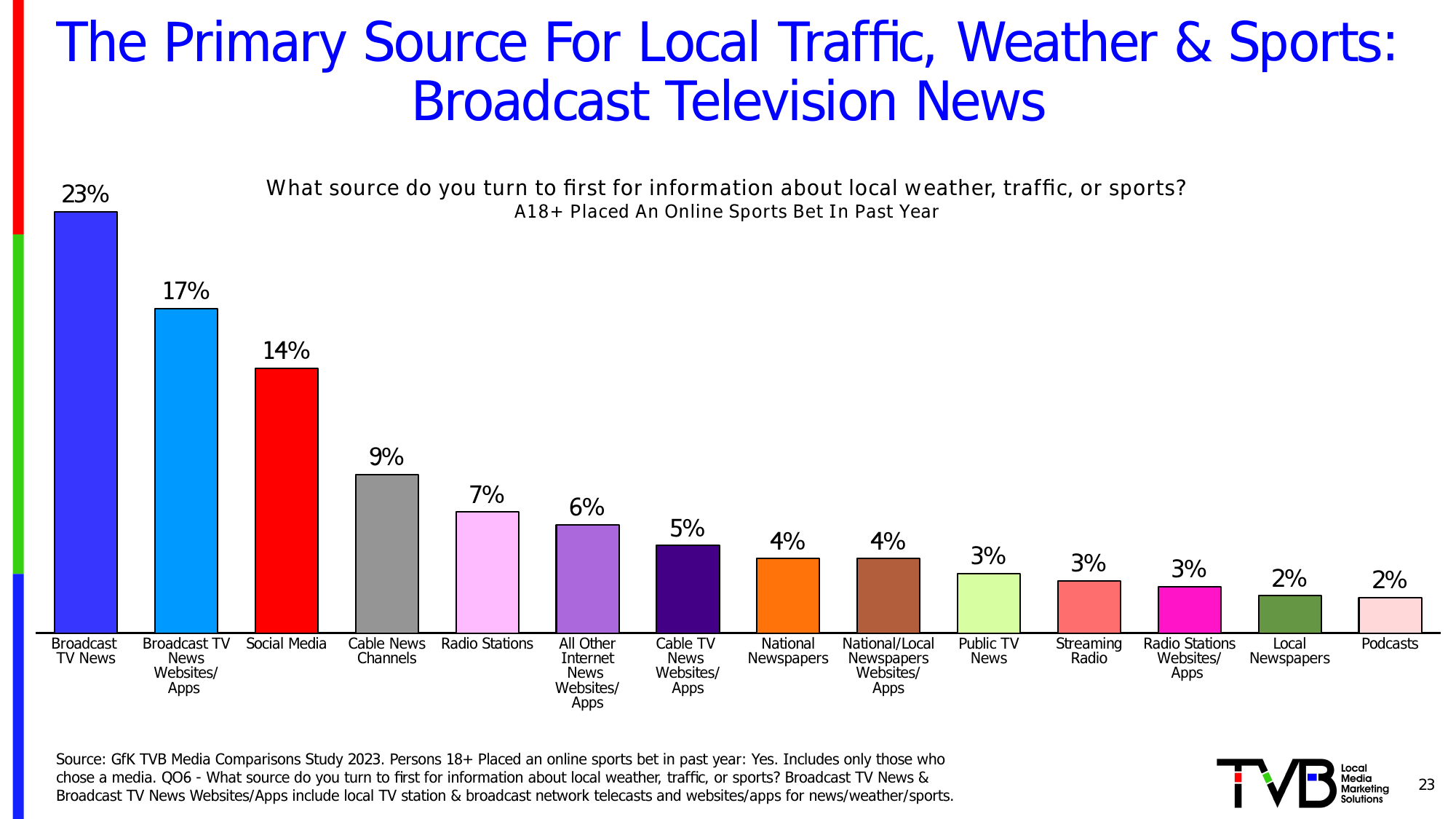

# The Primary Source For Local Traffic, Weather & Sports: Broadcast Television News

### Chart

| Category | Column1 |
|---|---|
| Broadcast
TV News | 0.226 |
| Broadcast TV News Websites/Apps  | 0.174 |
| Social Media | 0.142 |
| Cable News Channels | 0.085 |
| Radio Stations | 0.065 |
| All Other Internet
News
Websites/Apps | 0.058 |
| Cable TV
News
Websites/Apps | 0.047 |
| National Newspapers | 0.04 |
| National/Local Newspapers Websites/Apps | 0.04 |
| Public TV News | 0.032 |
| Streaming Radio | 0.028 |
| Radio Stations Websites/Apps  | 0.025 |
| Local Newspapers | 0.02 |
| Podcasts | 0.019 |
What source do you turn to first for information about local weather, traffic, or sports?
A18+ Placed An Online Sports Bet In Past Year
Source: GfK TVB Media Comparisons Study 2023. Persons 18+ Placed an online sports bet in past year: Yes. Includes only those who chose a media. QO6 - What source do you turn to first for information about local weather, traffic, or sports? Broadcast TV News & Broadcast TV News Websites/Apps include local TV station & broadcast network telecasts and websites/apps for news/weather/sports.
23